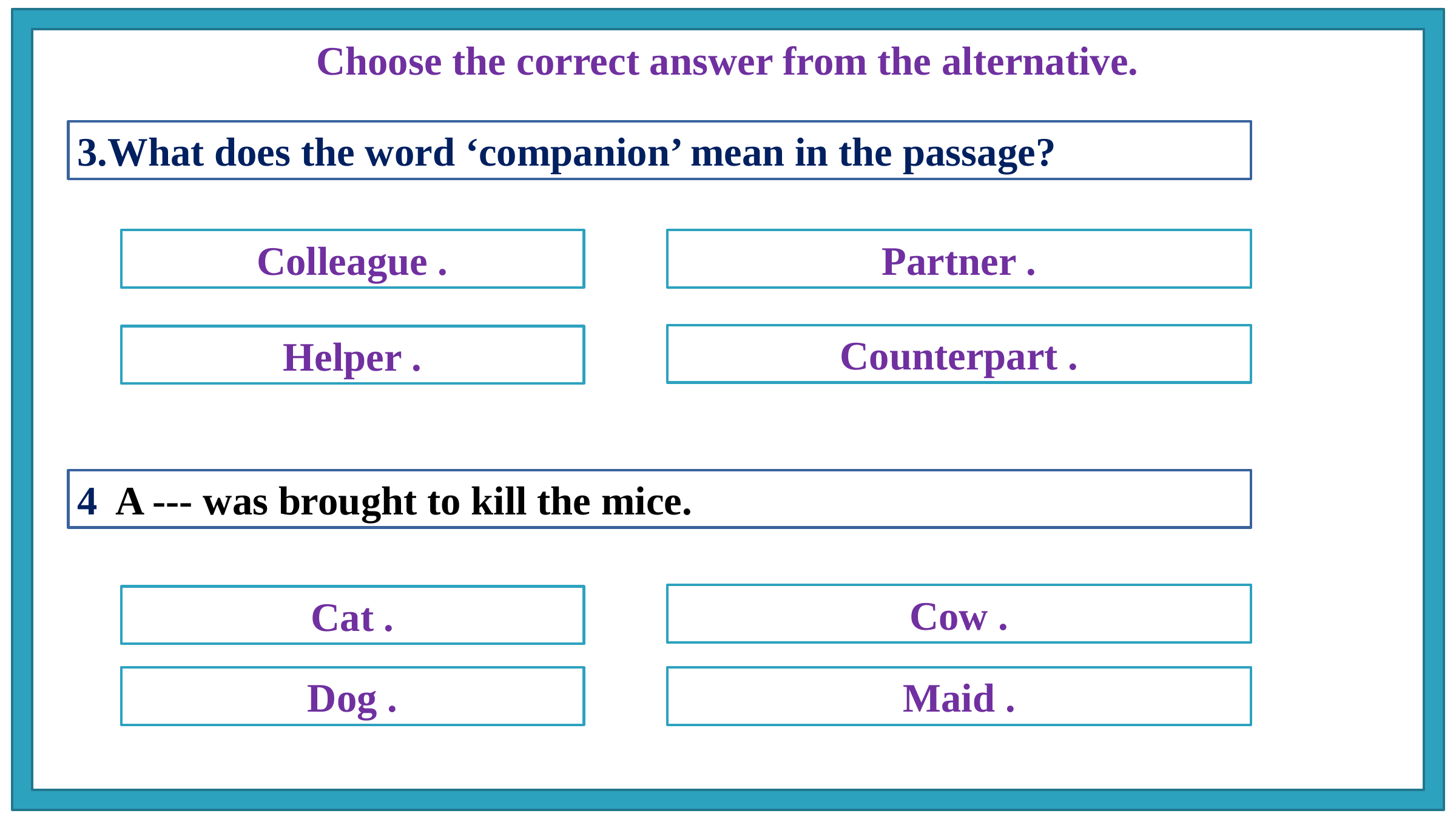

Choose the correct answer from the alternative.
3.What does the word ‘companion’ mean in the passage?
Colleague .
Partner .
Counterpart .
Helper .
4  A --- was brought to kill the mice.
Cow .
Cat .
Dog .
Maid .